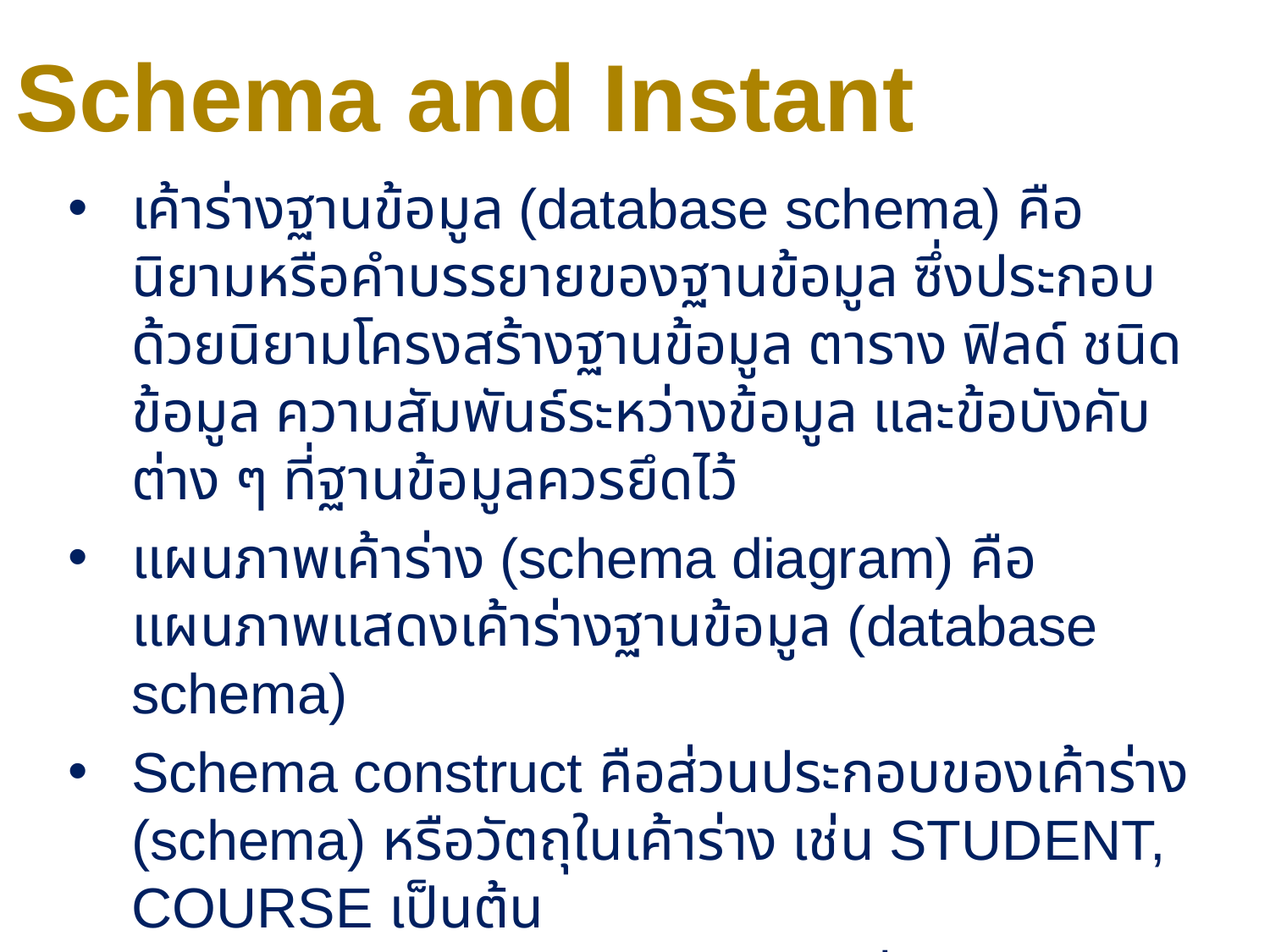

# Schema and Instant
เค้าร่างฐานข้อมูล (database schema) คือ นิยามหรือคำบรรยายของฐานข้อมูล ซึ่งประกอบด้วยนิยามโครงสร้างฐานข้อมูล ตาราง ฟิลด์ ชนิดข้อมูล ความสัมพันธ์ระหว่างข้อมูล และข้อบังคับต่าง ๆ ที่ฐานข้อมูลควรยึดไว้
แผนภาพเค้าร่าง (schema diagram) คือแผนภาพแสดงเค้าร่างฐานข้อมูล (database schema)
Schema construct คือส่วนประกอบของเค้าร่าง (schema) หรือวัตถุในเค้าร่าง เช่น STUDENT, COURSE เป็นต้น
Database Instant คือข้อมูลจริงที่เก็บไว้ในฐานข้อมูล ณ เวลาใดเวลาหนึ่ง หรืออาจเรียกว่าสถานะฐานข้อมูล ( database state) ซึ่งโครงสร้างและเนื้อข้อมูลสอคล้องกับโครงร่างฐานข้อมูล (database schema)